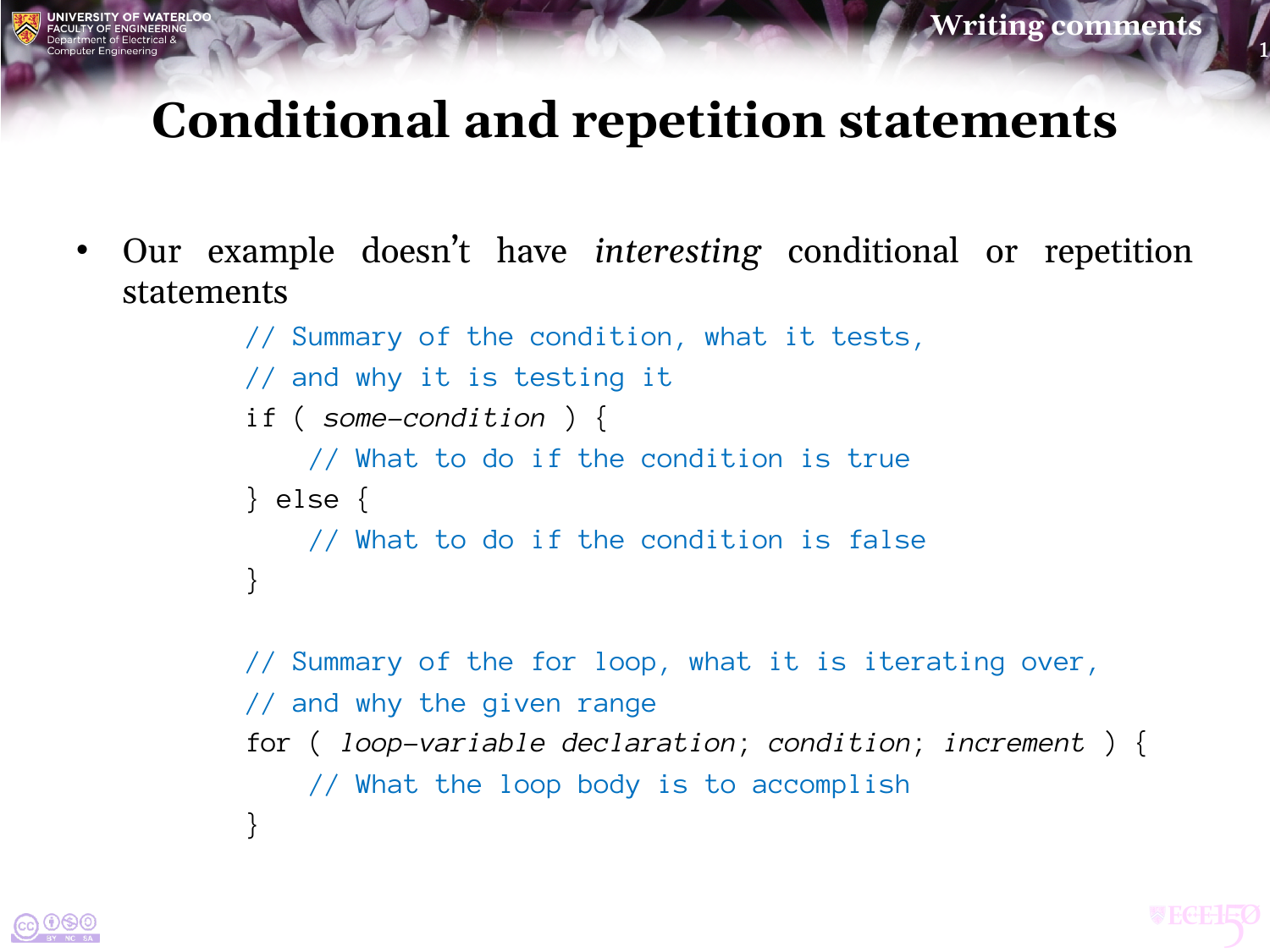

# Conditional and repetition statements
Our example doesn’t have interesting conditional or repetition statements
// Summary of the condition, what it tests,
// and why it is testing it
if ( some-condition ) {
    // What to do if the condition is true
} else {
    // What to do if the condition is false
}

// Summary of the for loop, what it is iterating over,
// and why the given range
for ( loop-variable declaration; condition; increment ) {
    // What the loop body is to accomplish
}